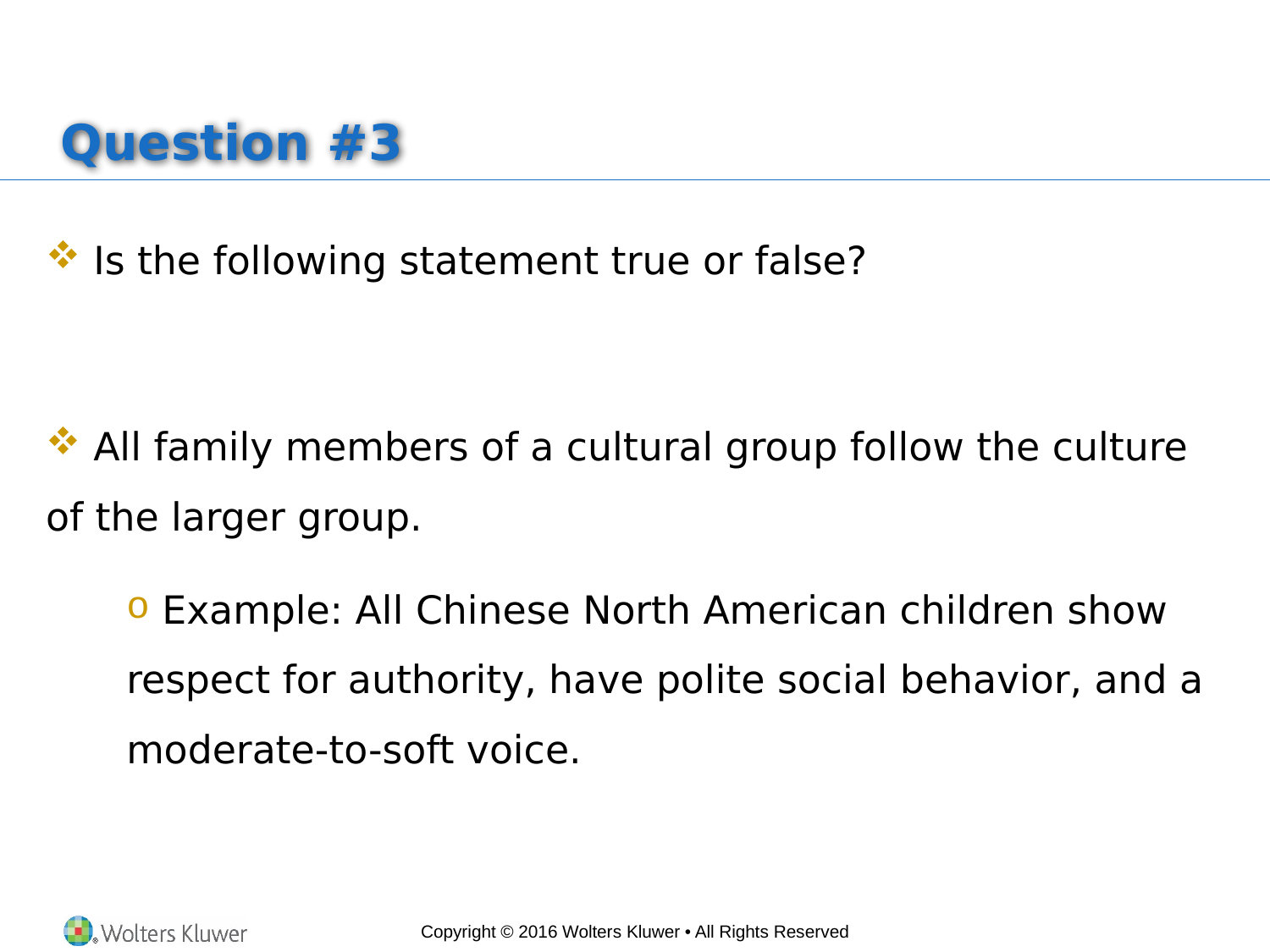

# Question #3
 Is the following statement true or false?

 All family members of a cultural group follow the culture of the larger group.
 Example: All Chinese North American children show respect for authority, have polite social behavior, and a moderate-to-soft voice.